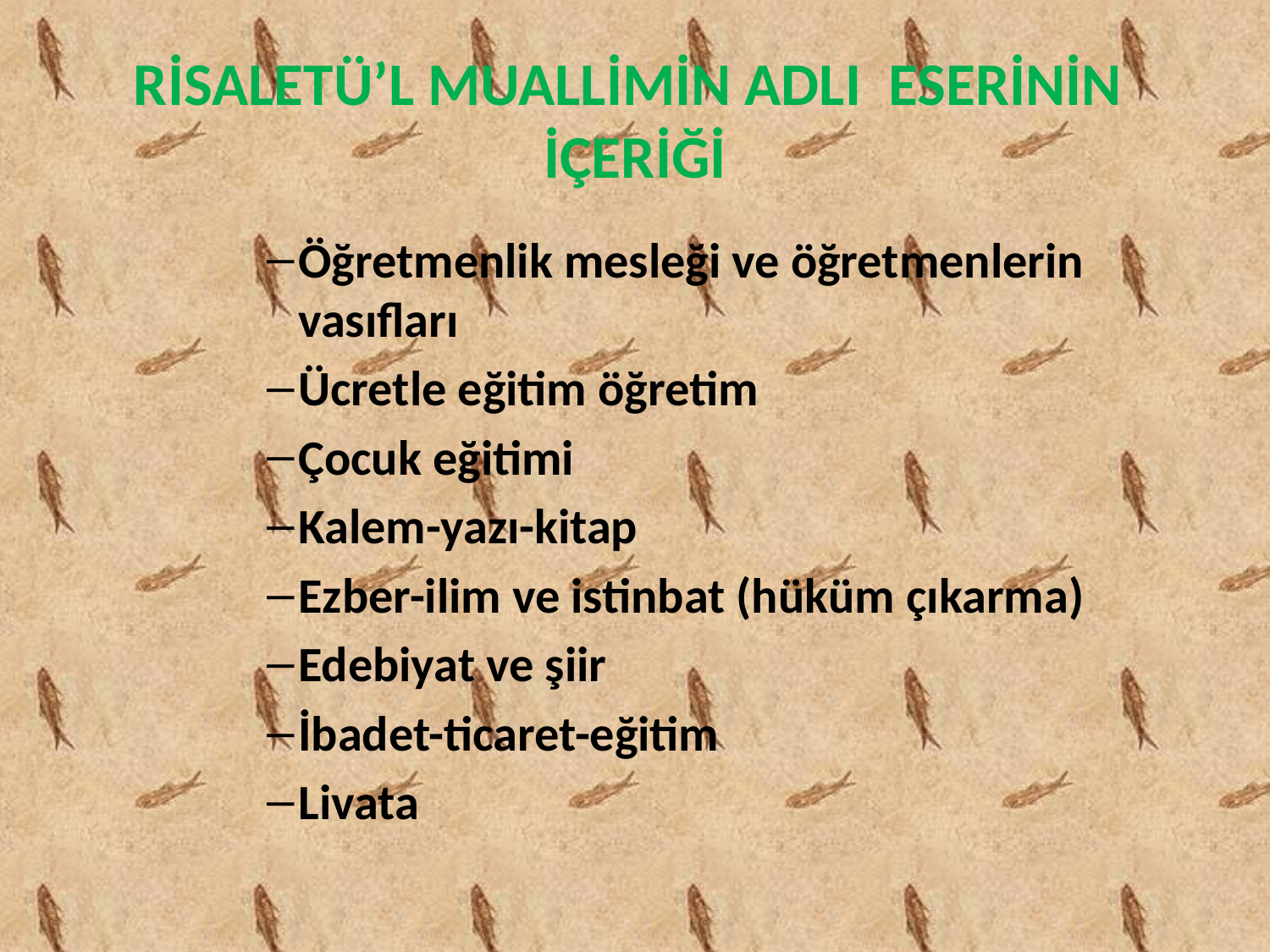

# RİSALETÜ’L MUALLİMİN ADLI  ESERİNİN  İÇERİĞİ
Öğretmenlik mesleği ve öğretmenlerin vasıfları
Ücretle eğitim öğretim
Çocuk eğitimi
Kalem-yazı-kitap
Ezber-ilim ve istinbat (hüküm çıkarma)
Edebiyat ve şiir
İbadet-ticaret-eğitim
Livata